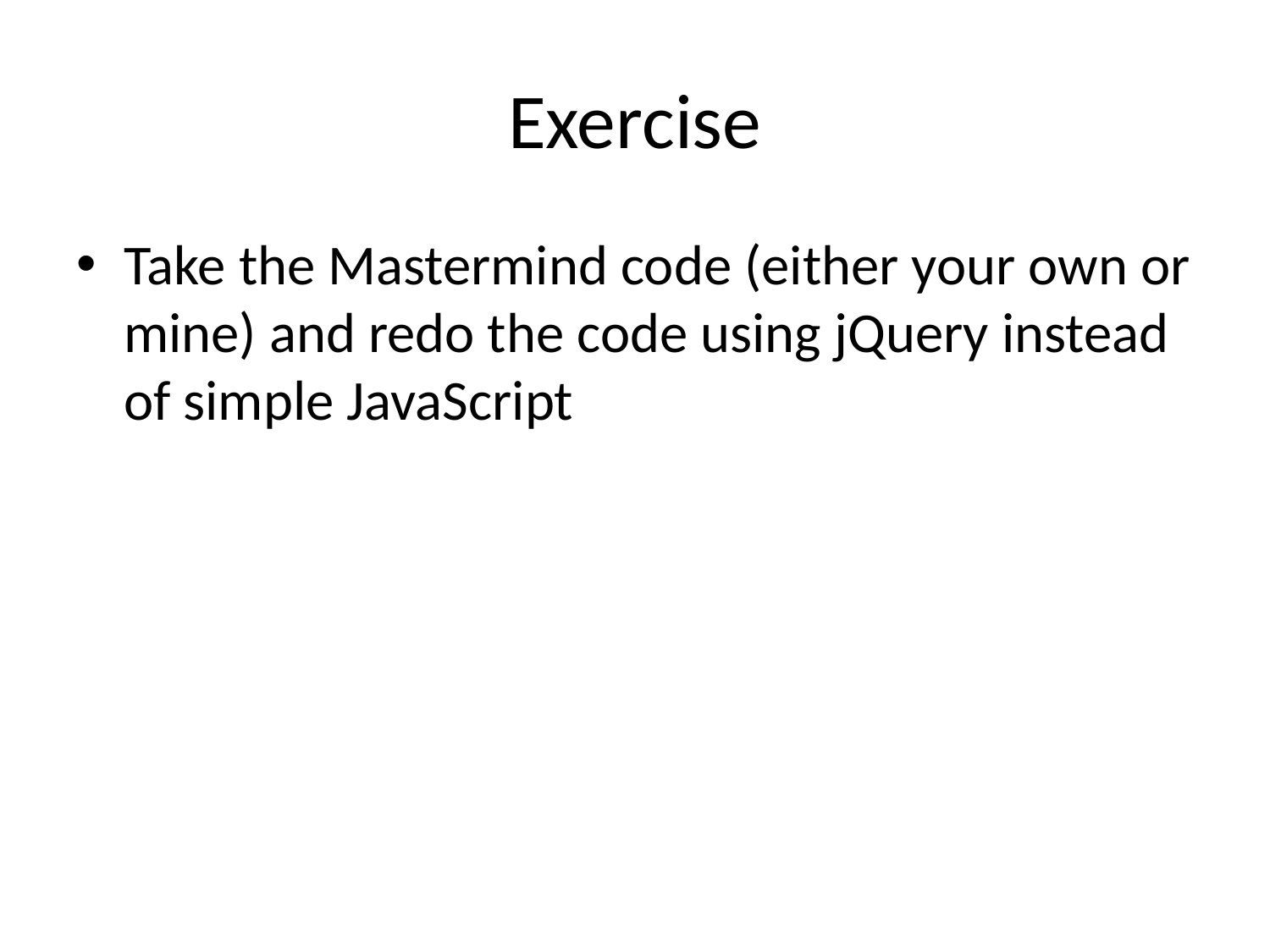

# Exercise
Take the Mastermind code (either your own or mine) and redo the code using jQuery instead of simple JavaScript